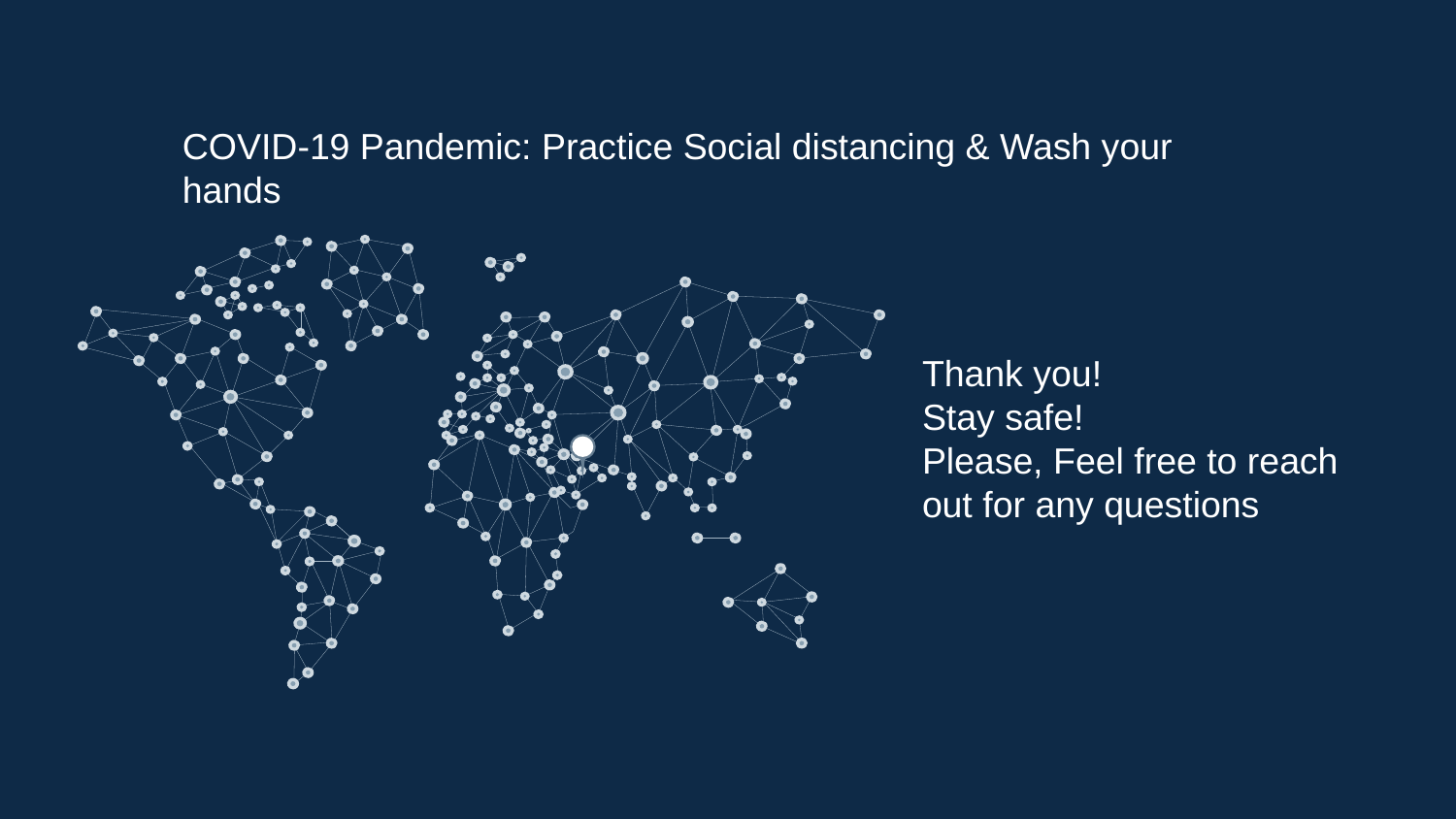

COVID-19 Pandemic: Practice Social distancing & Wash your hands

Thank you!
Stay safe!
Please, Feel free to reach out for any questions